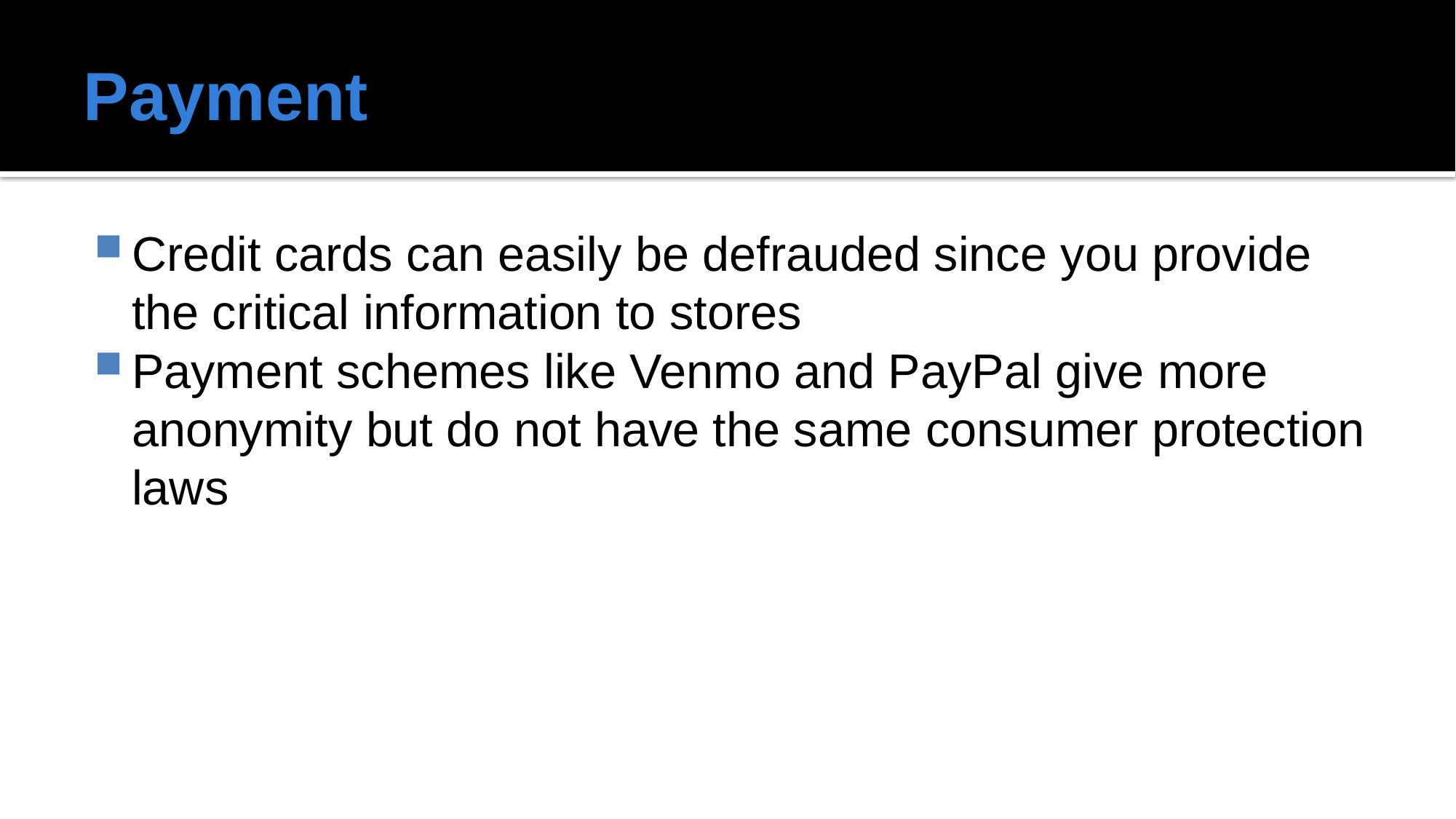

# Payment
Credit cards can easily be defrauded since you provide the critical information to stores
Payment schemes like Venmo and PayPal give more anonymity but do not have the same consumer protection laws